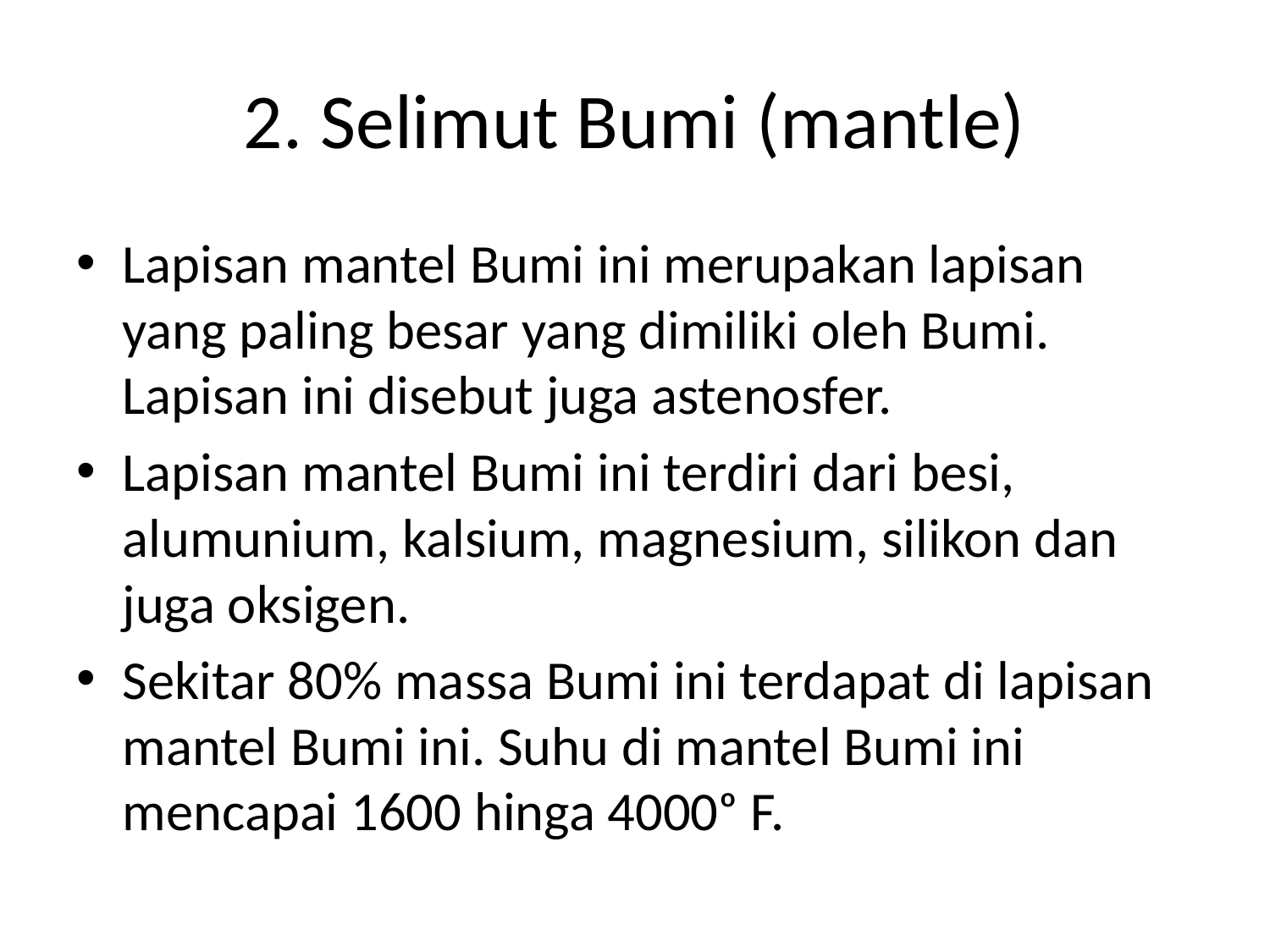

# 2. Selimut Bumi (mantle)
Lapisan mantel Bumi ini merupakan lapisan yang paling besar yang dimiliki oleh Bumi. Lapisan ini disebut juga astenosfer.
Lapisan mantel Bumi ini terdiri dari besi, alumunium, kalsium, magnesium, silikon dan juga oksigen.
Sekitar 80% massa Bumi ini terdapat di lapisan mantel Bumi ini. Suhu di mantel Bumi ini mencapai 1600 hinga 4000ᵒ F.